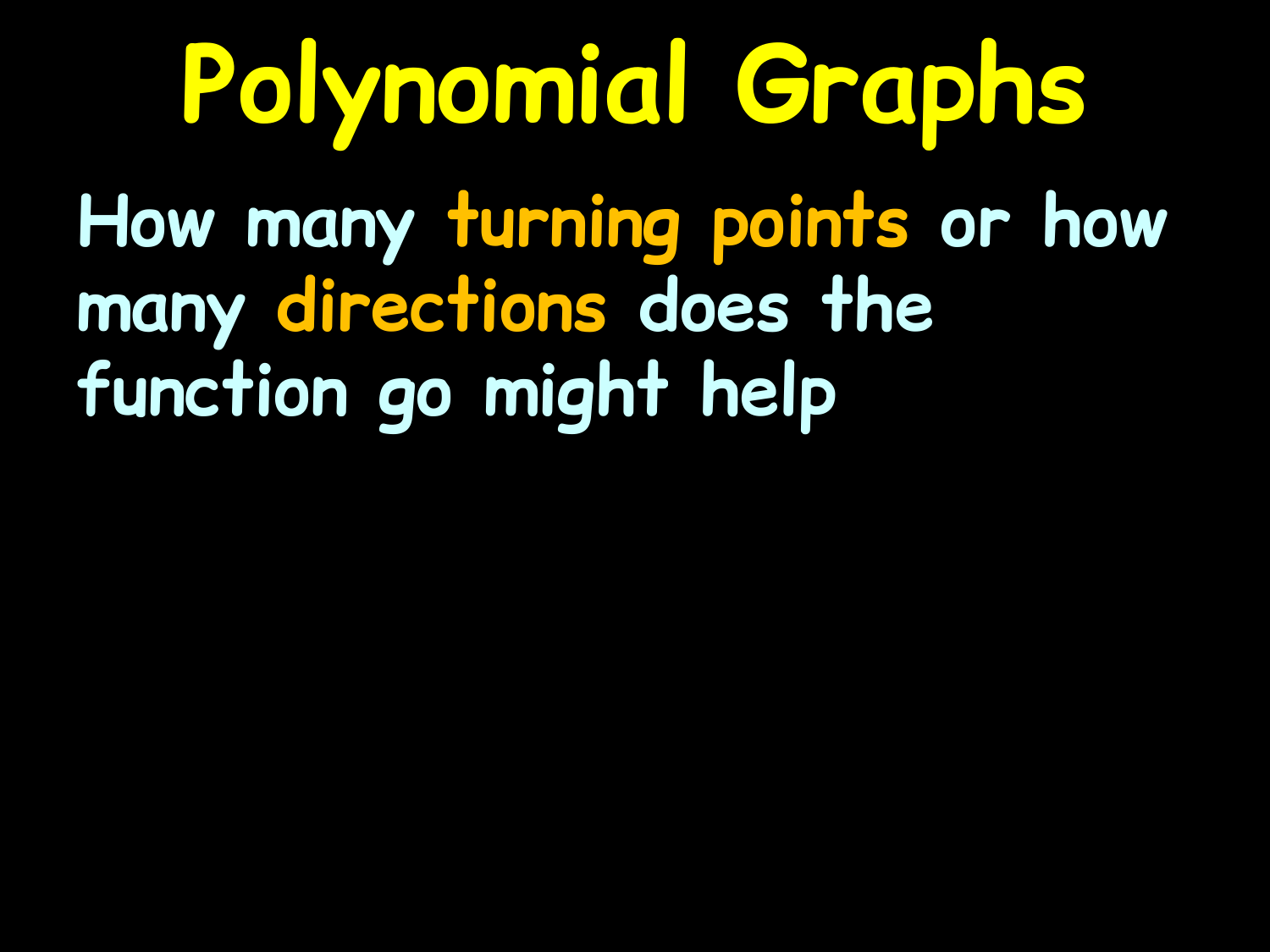

# Polynomial Graphs
How many turning points or how many directions does the function go might help